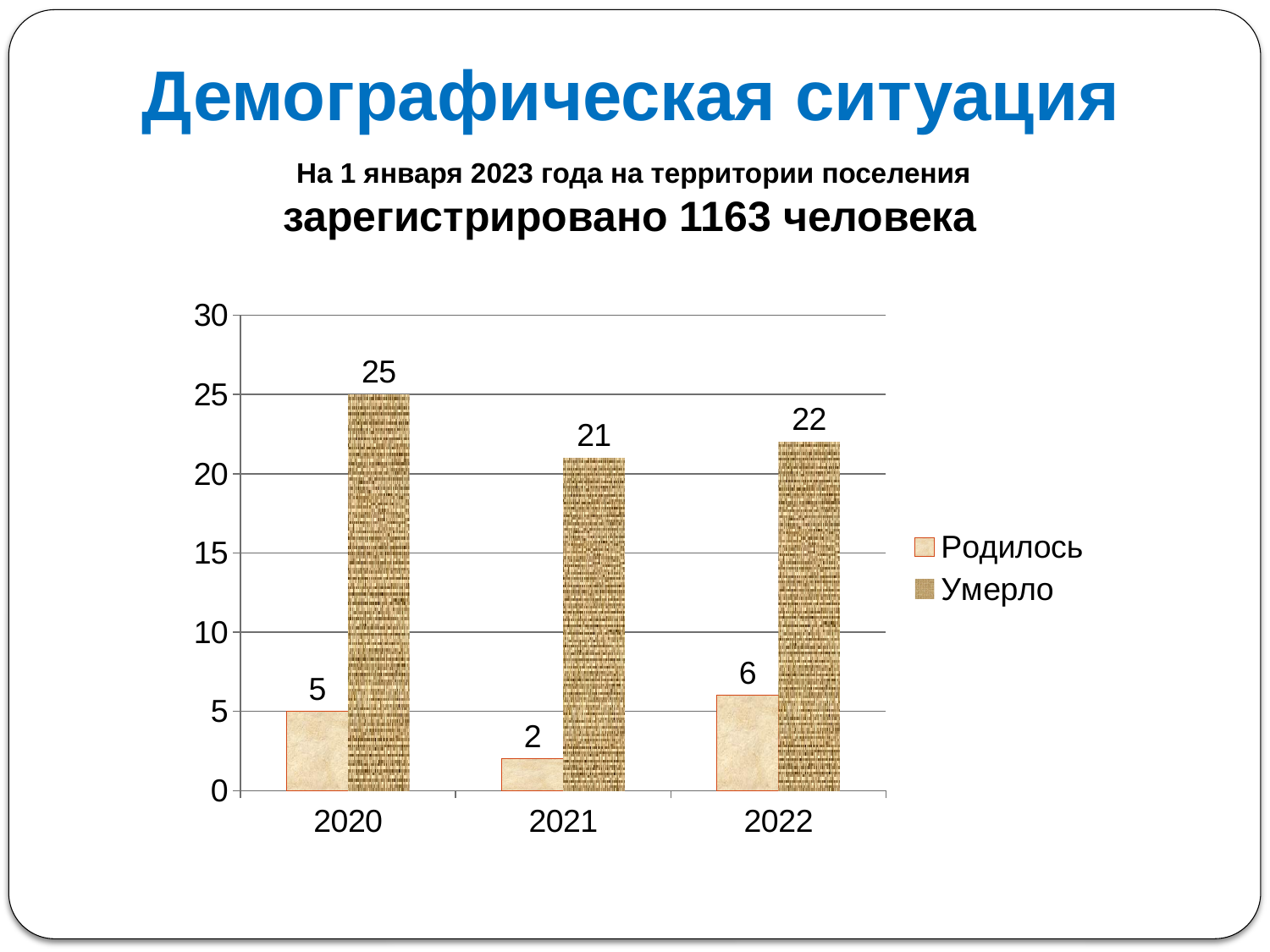

# Демографическая ситуация
 На 1 января 2023 года на территории поселения зарегистрировано 1163 человека

### Chart

| Category | Родилось | Умерло |
|---|---|---|
| 2020 | 5.0 | 25.0 |
| 2021 | 2.0 | 21.0 |
| 2022 | 6.0 | 22.0 |